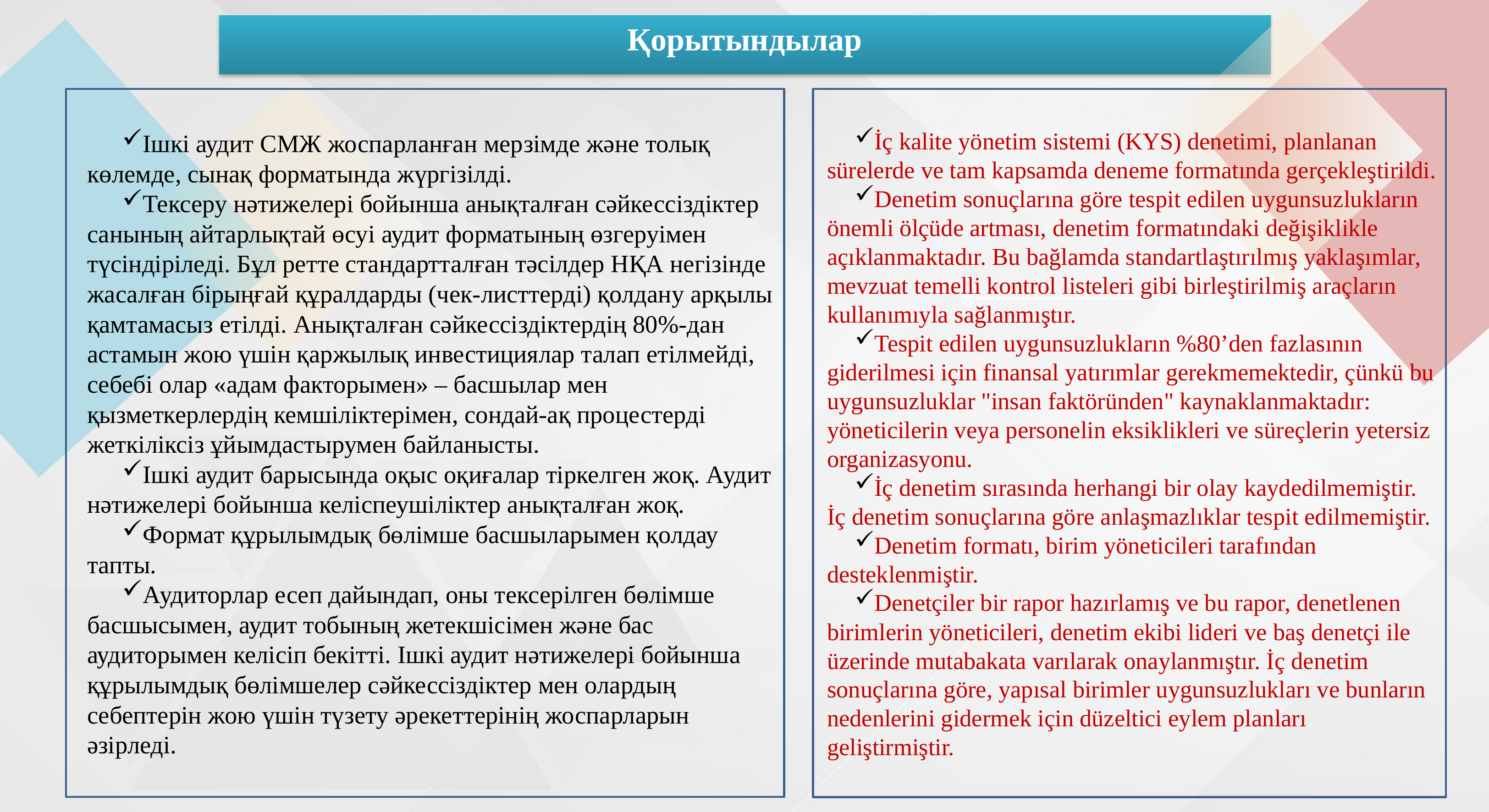

Қорытындылар

İç kalite yönetim sistemi (KYS) denetimi, planlanan sürelerde ve tam kapsamda deneme formatında gerçekleştirildi.
Denetim sonuçlarına göre tespit edilen uygunsuzlukların önemli ölçüde artması, denetim formatındaki değişiklikle açıklanmaktadır. Bu bağlamda standartlaştırılmış yaklaşımlar, mevzuat temelli kontrol listeleri gibi birleştirilmiş araçların kullanımıyla sağlanmıştır.
Tespit edilen uygunsuzlukların %80’den fazlasının giderilmesi için finansal yatırımlar gerekmemektedir, çünkü bu uygunsuzluklar "insan faktöründen" kaynaklanmaktadır: yöneticilerin veya personelin eksiklikleri ve süreçlerin yetersiz organizasyonu.
İç denetim sırasında herhangi bir olay kaydedilmemiştir. İç denetim sonuçlarına göre anlaşmazlıklar tespit edilmemiştir.
Denetim formatı, birim yöneticileri tarafından desteklenmiştir.
Denetçiler bir rapor hazırlamış ve bu rapor, denetlenen birimlerin yöneticileri, denetim ekibi lideri ve baş denetçi ile üzerinde mutabakata varılarak onaylanmıştır. İç denetim sonuçlarına göre, yapısal birimler uygunsuzlukları ve bunların nedenlerini gidermek için düzeltici eylem planları geliştirmiştir.

Ішкі аудит СМЖ жоспарланған мерзімде және толық көлемде, сынақ форматында жүргізілді.
Тексеру нәтижелері бойынша анықталған сәйкессіздіктер санының айтарлықтай өсуі аудит форматының өзгеруімен түсіндіріледі. Бұл ретте стандартталған тәсілдер НҚА негізінде жасалған бірыңғай құралдарды (чек-листтерді) қолдану арқылы қамтамасыз етілді. Анықталған сәйкессіздіктердің 80%-дан астамын жою үшін қаржылық инвестициялар талап етілмейді, себебі олар «адам факторымен» – басшылар мен қызметкерлердің кемшіліктерімен, сондай-ақ процестерді жеткіліксіз ұйымдастырумен байланысты.
Ішкі аудит барысында оқыс оқиғалар тіркелген жоқ. Аудит нәтижелері бойынша келіспеушіліктер анықталған жоқ.
Формат құрылымдық бөлімше басшыларымен қолдау тапты.
Аудиторлар есеп дайындап, оны тексерілген бөлімше басшысымен, аудит тобының жетекшісімен және бас аудиторымен келісіп бекітті. Ішкі аудит нәтижелері бойынша құрылымдық бөлімшелер сәйкессіздіктер мен олардың себептерін жою үшін түзету әрекеттерінің жоспарларын әзірледі.